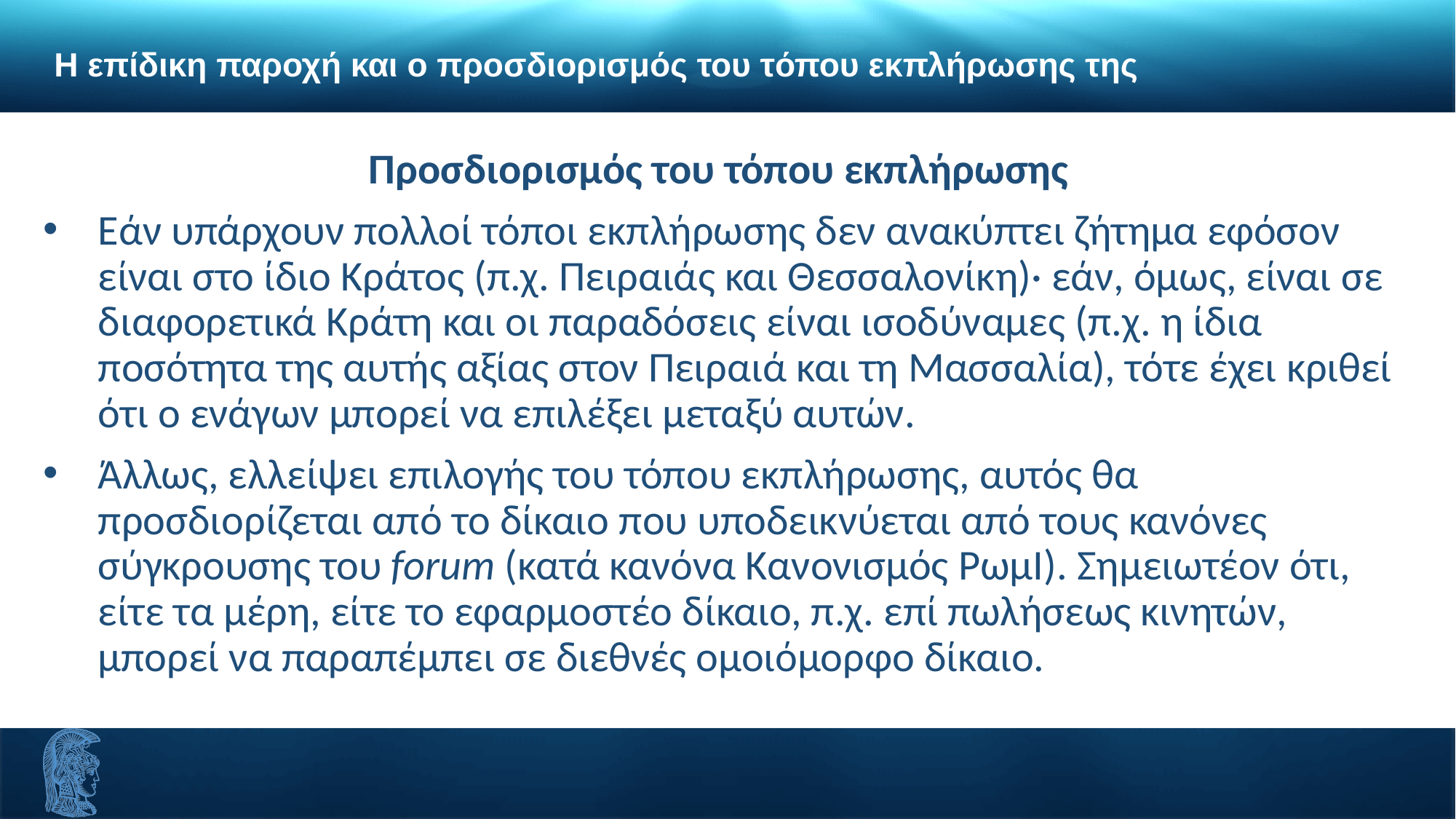

Η επίδικη παροχή και ο προσδιορισμός του τόπου εκπλήρωσης της
Προσδιορισμός τoυ τόπου εκπλήρωσης
Εάν υπάρχουν πολλοί τόποι εκπλήρωσης δεν ανακύπτει ζήτημα εφόσον είναι στο ίδιο Κράτος (π.χ. Πειραιάς και Θεσσαλονίκη)· εάν, όμως, είναι σε διαφορετικά Κράτη και οι παραδόσεις είναι ισοδύναμες (π.χ. η ίδια ποσότητα της αυτής αξίας στον Πειραιά και τη Μασσαλία), τότε έχει κριθεί ότι ο ενάγων μπορεί να επιλέξει μεταξύ αυτών.
Άλλως, ελλείψει επιλογής του τόπου εκπλήρωσης, αυτός θα προσδιορίζεται από το δίκαιο που υποδεικνύεται από τους κανόνες σύγκρουσης του forum (κατά κανόνα Κανονισμός ΡωμΙ). Σημειωτέον ότι, είτε τα μέρη, είτε το εφαρμοστέο δίκαιο, π.χ. επί πωλήσεως κινητών, μπορεί να παραπέμπει σε διεθνές ομοιόμορφο δίκαιο.